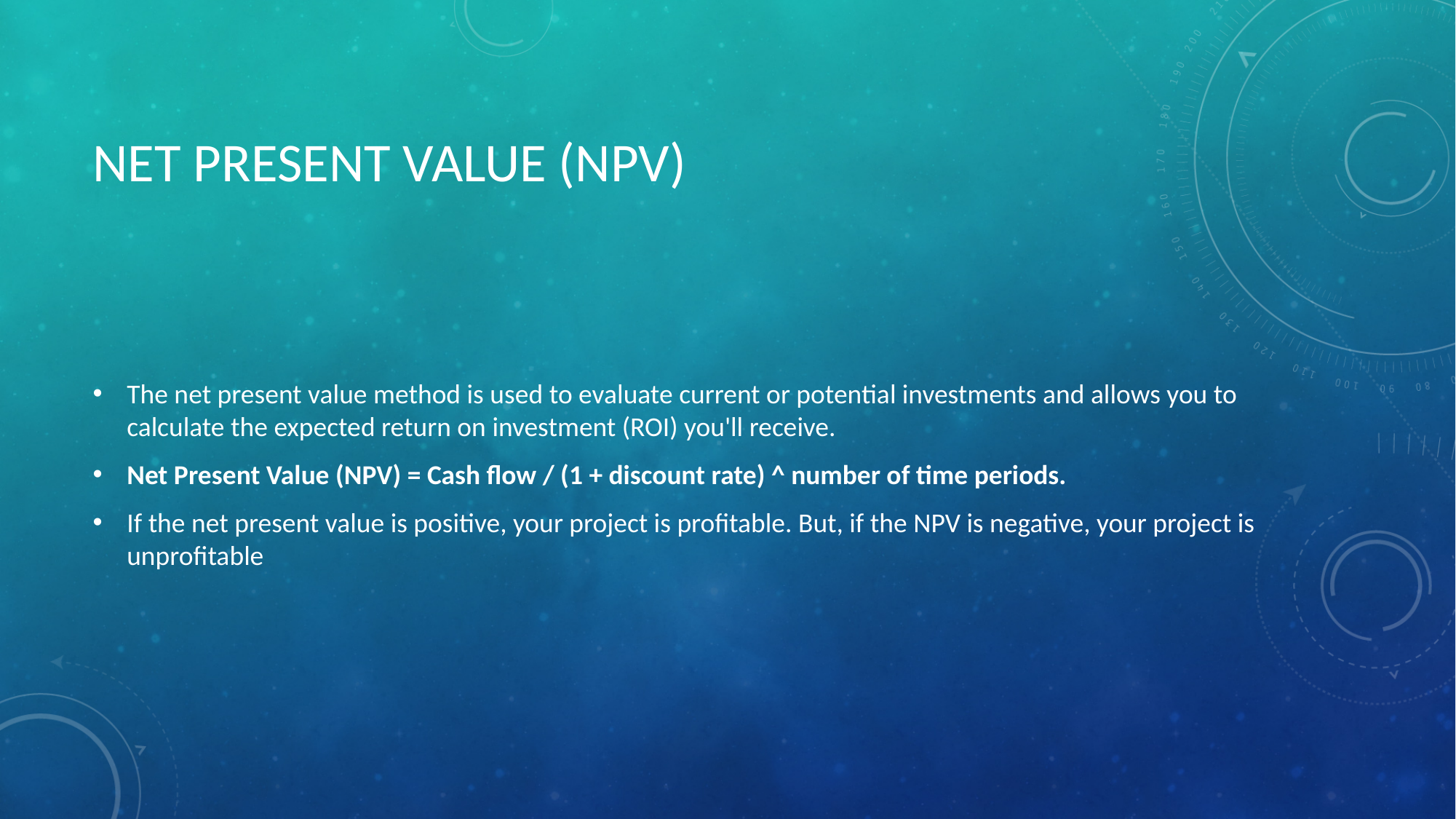

# NET present value (NPV)
The net present value method is used to evaluate current or potential investments and allows you to calculate the expected return on investment (ROI) you'll receive.
Net Present Value (NPV) = Cash flow / (1 + discount rate) ^ number of time periods.
If the net present value is positive, your project is profitable. But, if the NPV is negative, your project is unprofitable